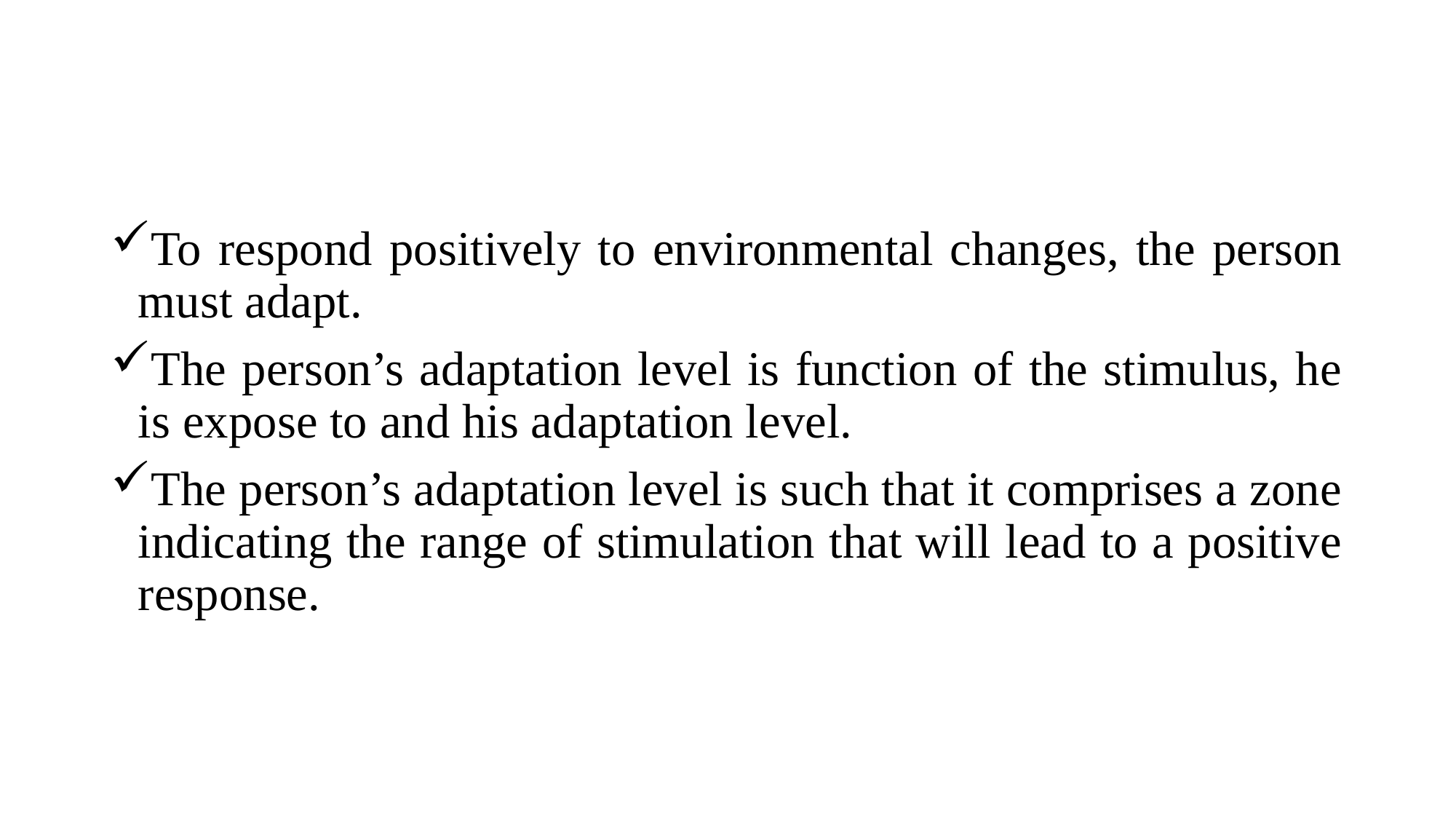

To respond positively to environmental changes, the person must adapt.
The person’s adaptation level is function of the stimulus, he is expose to and his adaptation level.
The person’s adaptation level is such that it comprises a zone indicating the range of stimulation that will lead to a positive response.